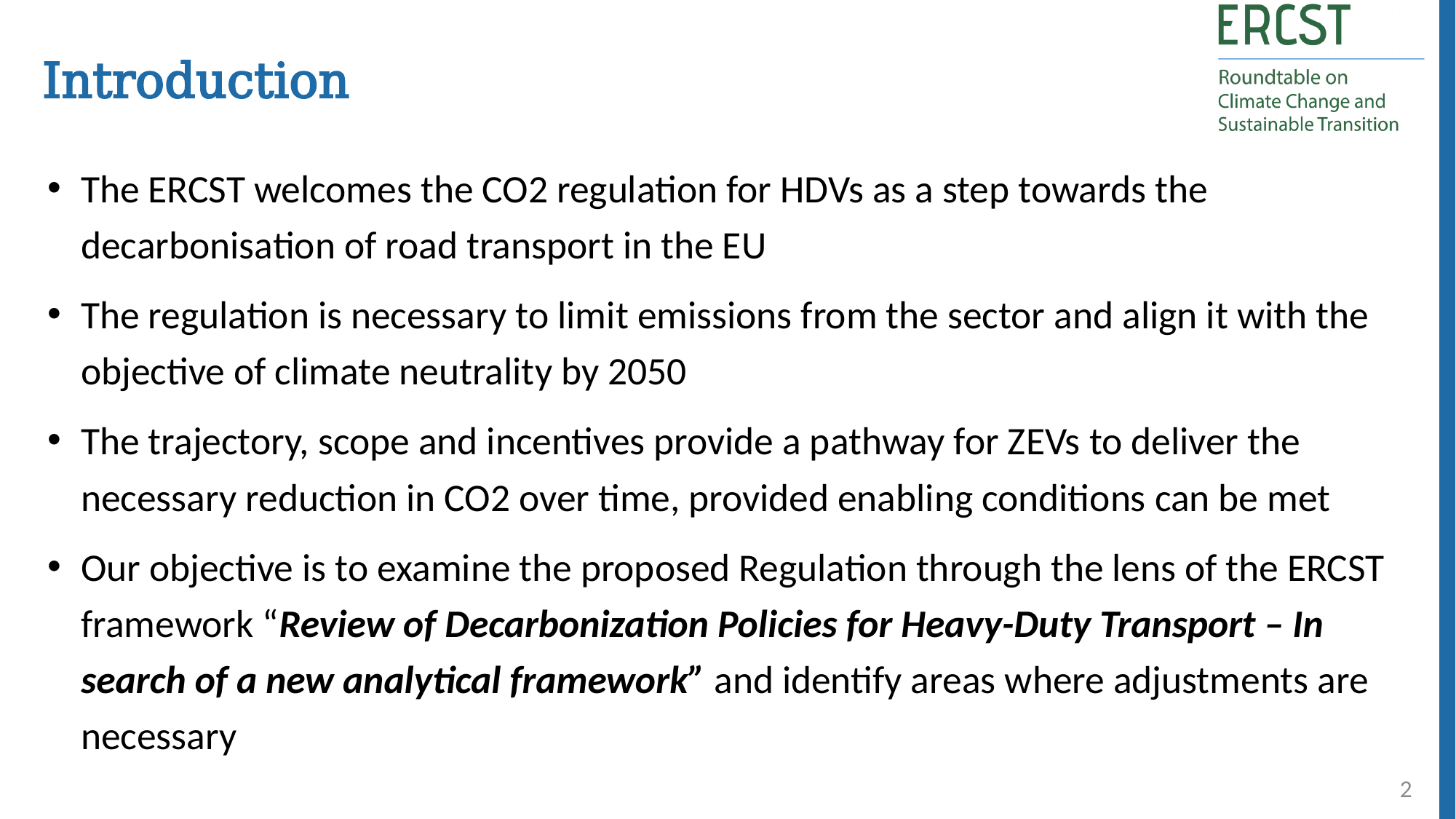

Introduction
The ERCST welcomes the CO2 regulation for HDVs as a step towards the decarbonisation of road transport in the EU
The regulation is necessary to limit emissions from the sector and align it with the objective of climate neutrality by 2050
The trajectory, scope and incentives provide a pathway for ZEVs to deliver the necessary reduction in CO2 over time, provided enabling conditions can be met
Our objective is to examine the proposed Regulation through the lens of the ERCST framework “Review of Decarbonization Policies for Heavy-Duty Transport – In search of a new analytical framework” and identify areas where adjustments are necessary
2